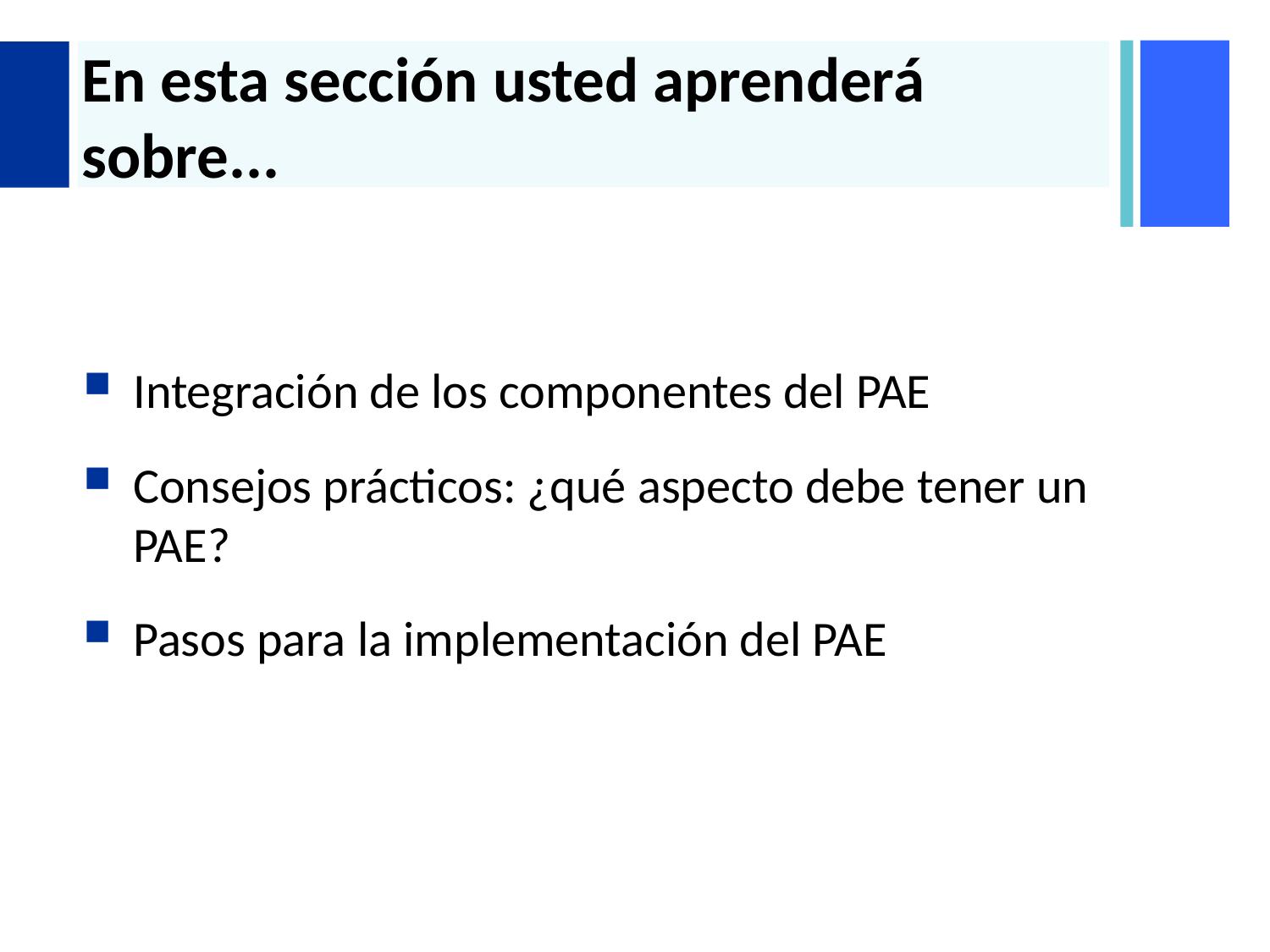

# En esta sección usted aprenderá sobre...
Integración de los componentes del PAE
Consejos prácticos: ¿qué aspecto debe tener un PAE?
Pasos para la implementación del PAE